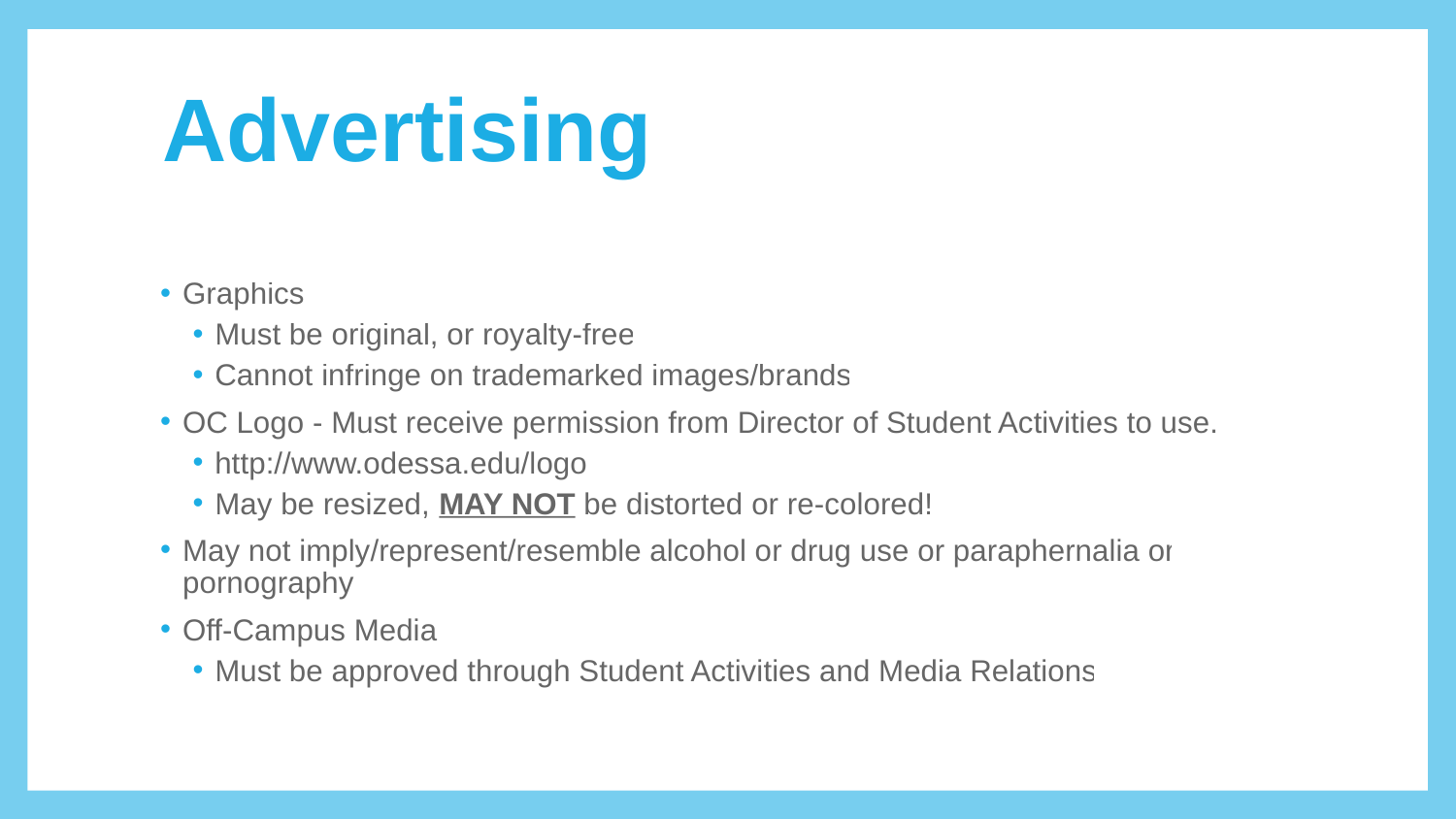

# Advertising
Graphics
Must be original, or royalty-free
Cannot infringe on trademarked images/brands
OC Logo - Must receive permission from Director of Student Activities to use.
http://www.odessa.edu/logo
May be resized, MAY NOT be distorted or re-colored!
May not imply/represent/resemble alcohol or drug use or paraphernalia or pornography
Off-Campus Media
Must be approved through Student Activities and Media Relations